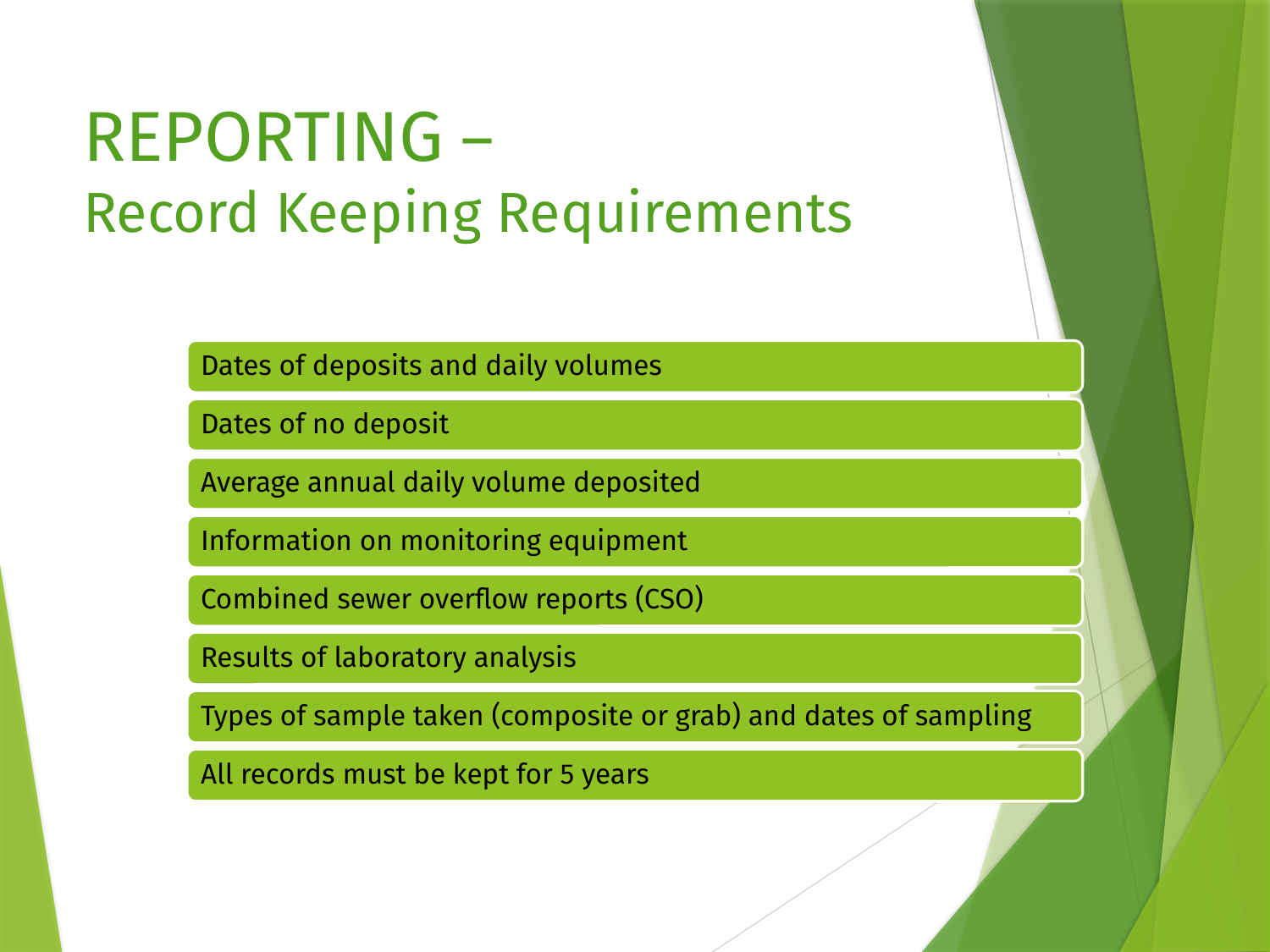

# REPORTING – Record Keeping Requirements
Dates of deposits and daily volumes
Dates of no deposit
Average annual daily volume deposited
Information on monitoring equipment
Combined sewer overflow reports (CSO)
Results of laboratory analysis
Types of sample taken (composite or grab) and dates of sampling
All records must be kept for 5 years